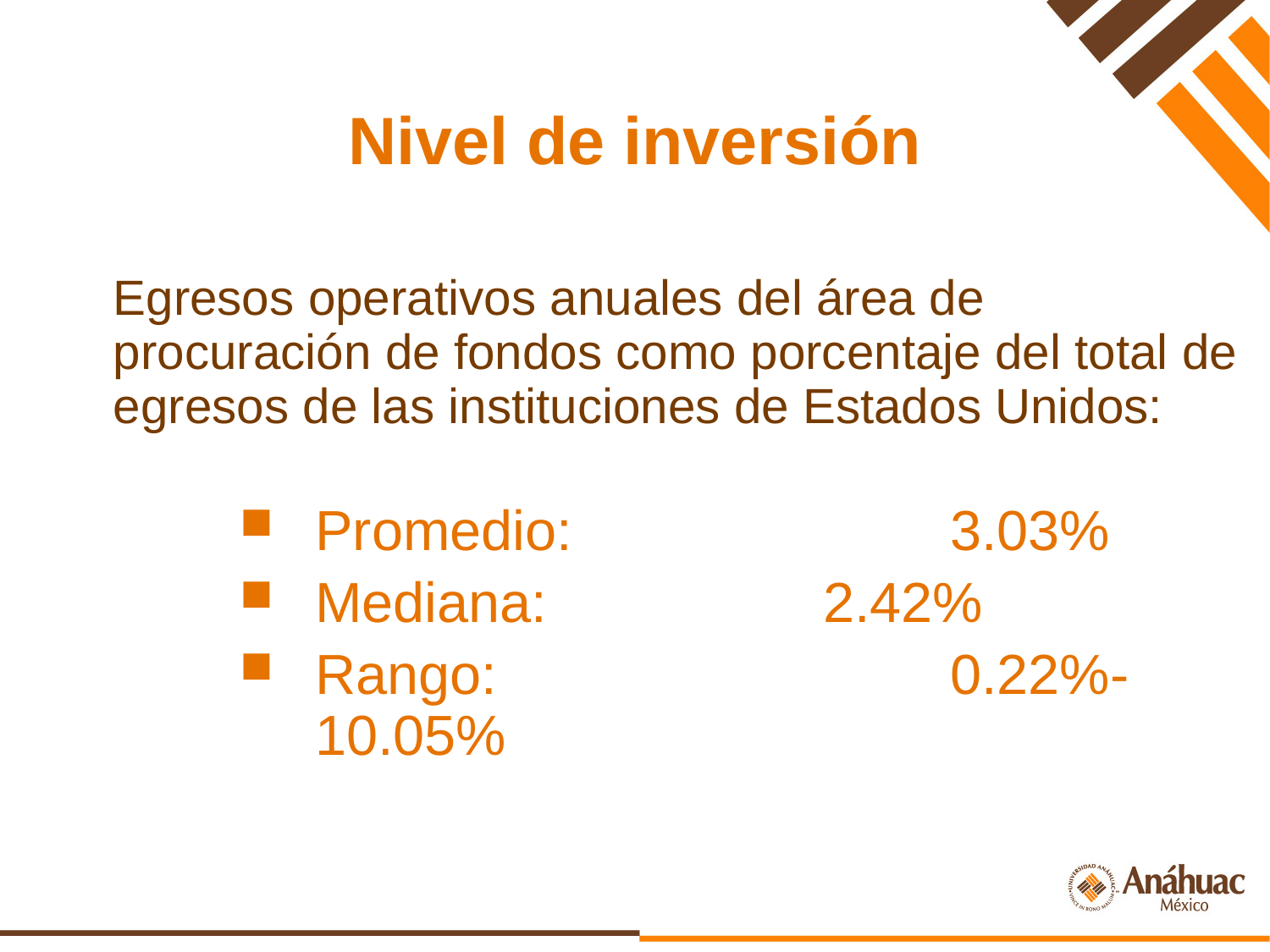

Nivel de inversión
	Egresos operativos anuales del área de procuración de fondos como porcentaje del total de egresos de las instituciones de Estados Unidos:

Promedio:			3.03%
Mediana:			2.42%
Rango:			 	0.22%-10.05%